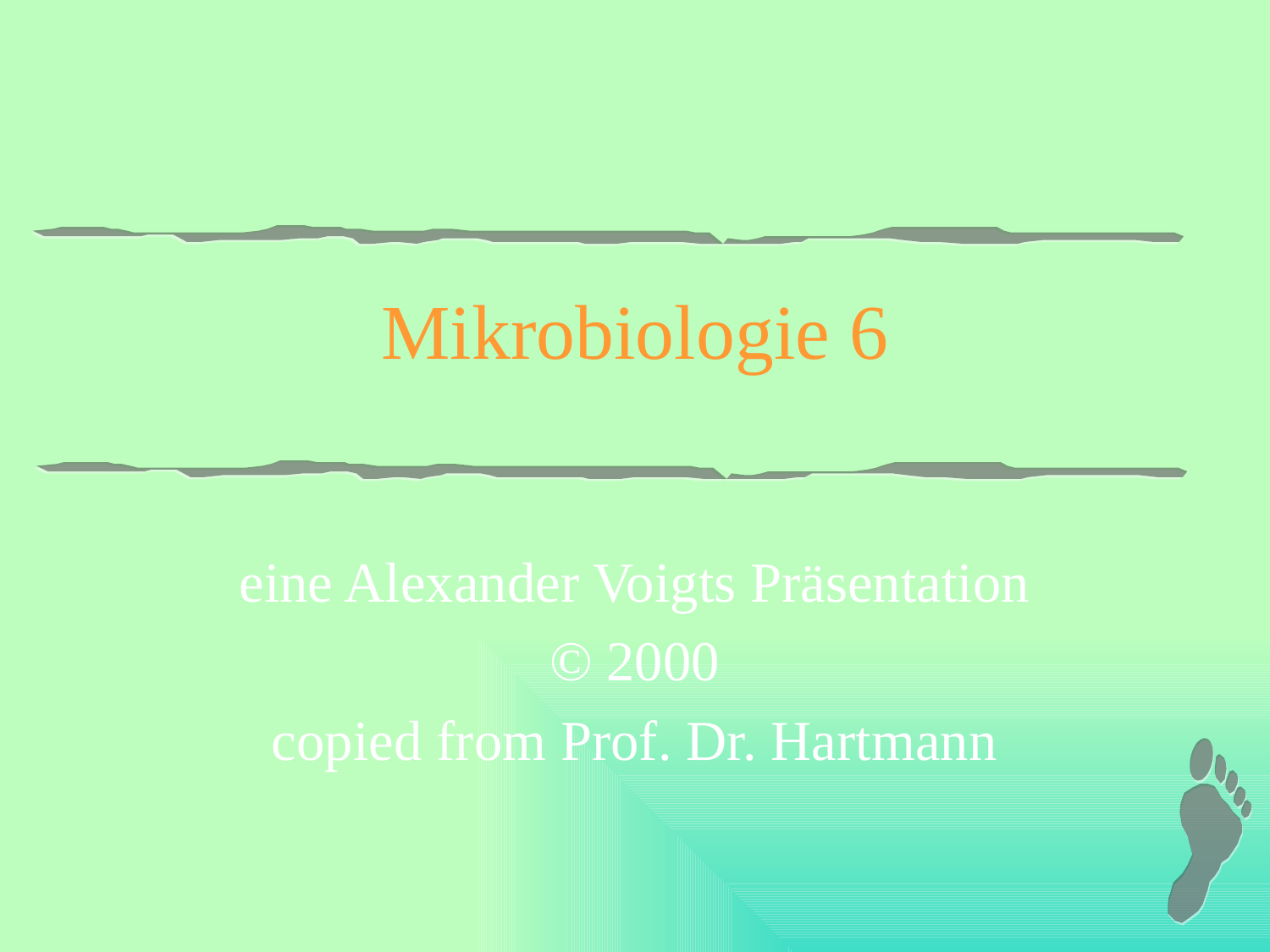

# Mikrobiologie 6
eine Alexander Voigts Präsentation
© 2000
copied from Prof. Dr. Hartmann